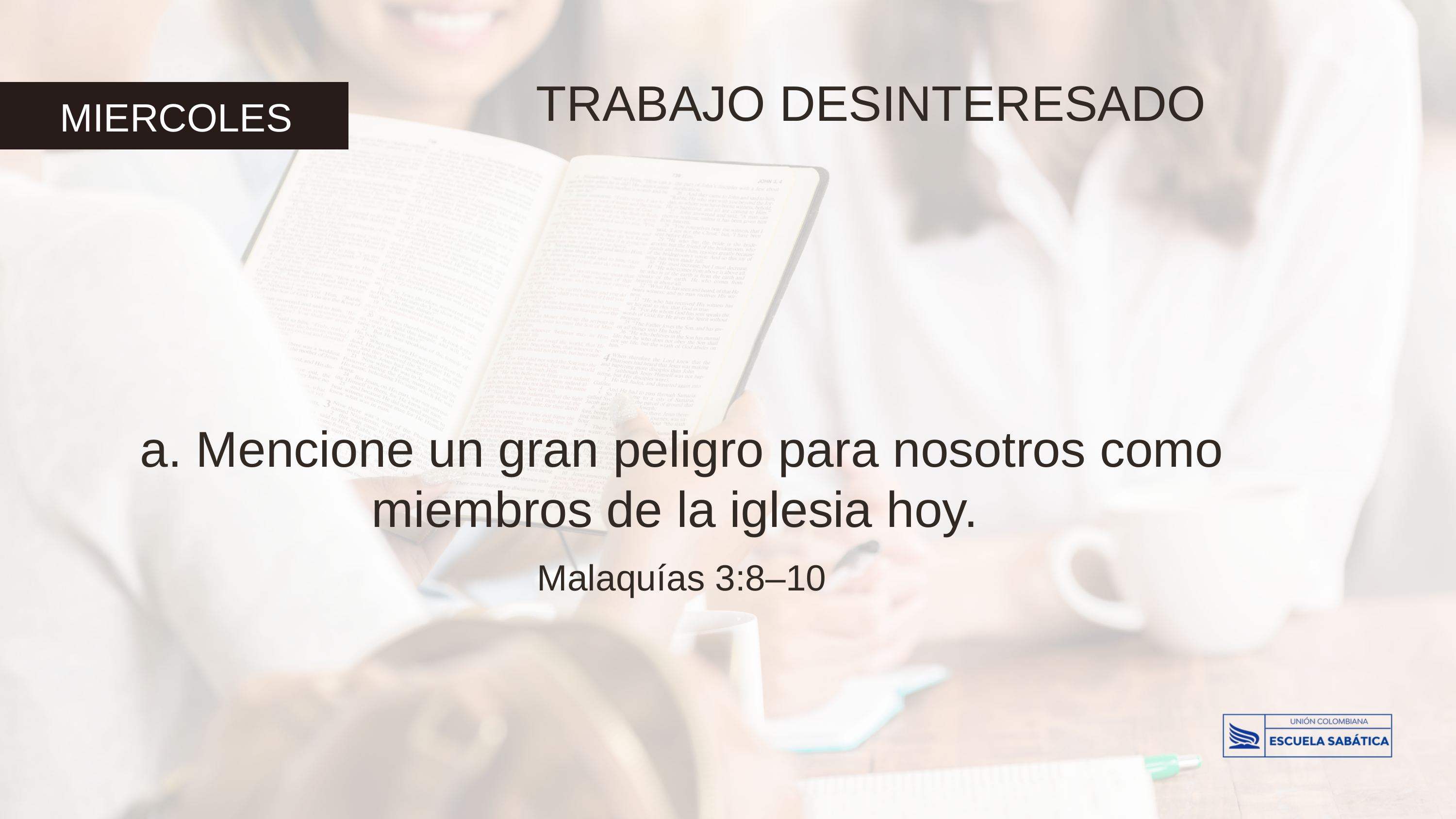

TRABAJO DESINTERESADO

MIERCOLES
a. Mencione un gran peligro para nosotros como miembros de la iglesia hoy.
Malaquías 3:8–10